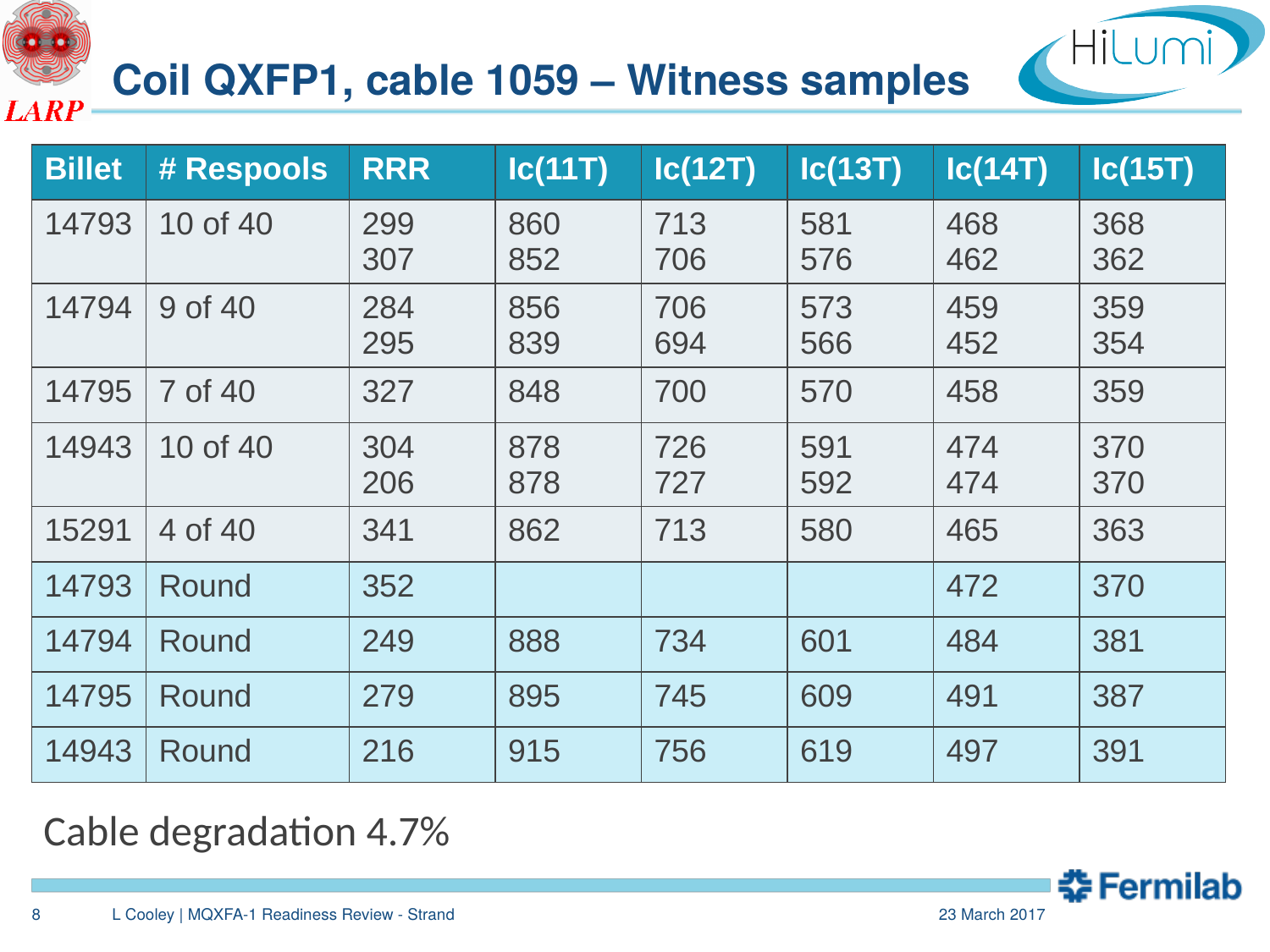

# Coil QXFP1, cable 1059 – Witness samples
| Billet | # Respools | RRR | Ic(11T) | Ic(12T) | Ic(13T) | Ic(14T) | Ic(15T) |
| --- | --- | --- | --- | --- | --- | --- | --- |
| 14793 | 10 of 40 | 299 307 | 860 852 | 713 706 | 581 576 | 468 462 | 368 362 |
| 14794 | 9 of 40 | 284 295 | 856 839 | 706 694 | 573 566 | 459 452 | 359 354 |
| 14795 | 7 of 40 | 327 | 848 | 700 | 570 | 458 | 359 |
| 14943 | 10 of 40 | 304 206 | 878 878 | 726 727 | 591 592 | 474 474 | 370 370 |
| 15291 | 4 of 40 | 341 | 862 | 713 | 580 | 465 | 363 |
| 14793 | Round | 352 |  |  |  | 472 | 370 |
| 14794 | Round | 249 | 888 | 734 | 601 | 484 | 381 |
| 14795 | Round | 279 | 895 | 745 | 609 | 491 | 387 |
| 14943 | Round | 216 | 915 | 756 | 619 | 497 | 391 |
Cable degradation 4.7%
8
L Cooley | MQXFA-1 Readiness Review - Strand
23 March 2017